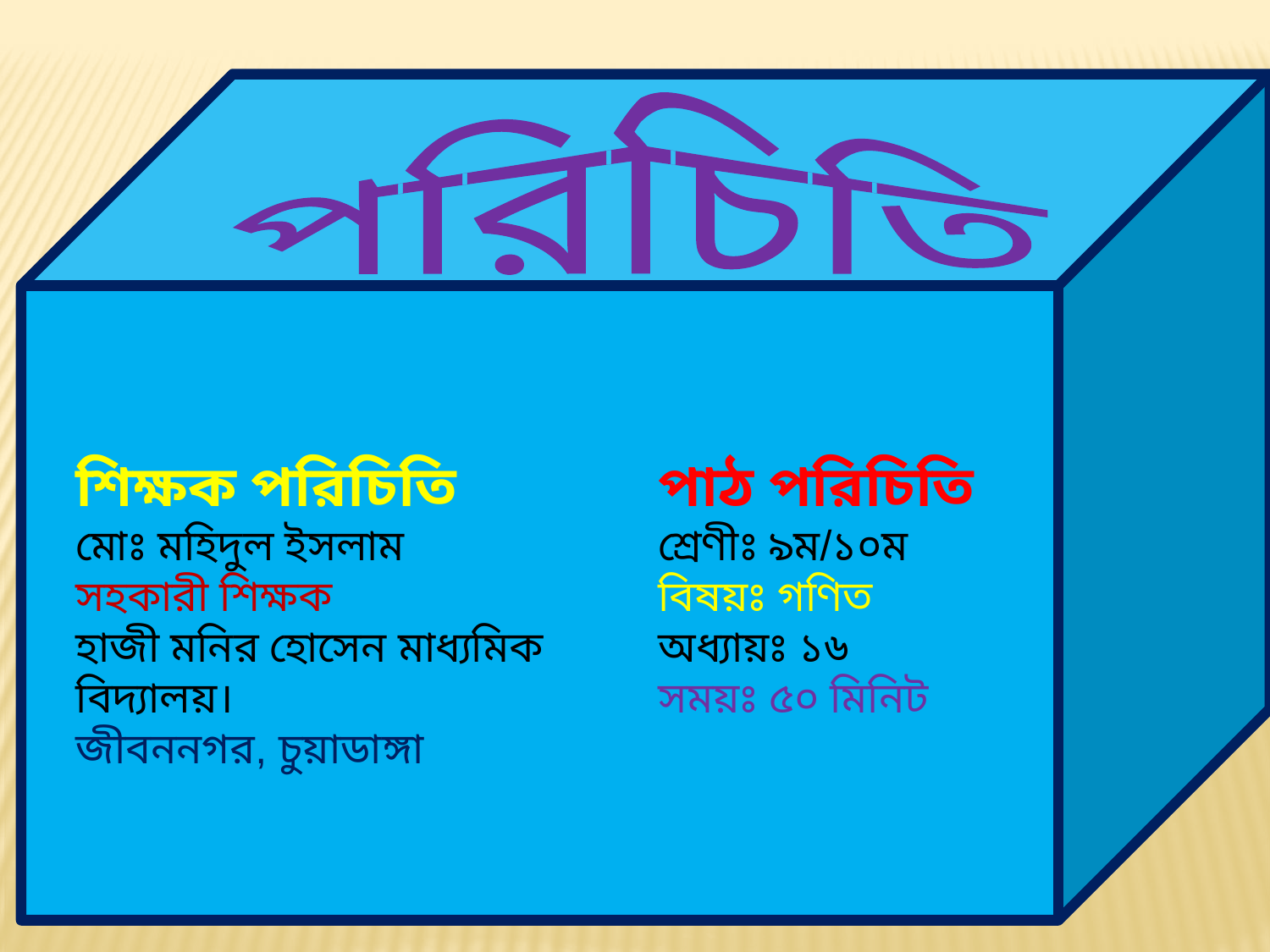

পরিচিতি
শিক্ষক পরিচিতি
মোঃ মহিদুল ইসলাম
সহকারী শিক্ষক
হাজী মনির হোসেন মাধ্যমিক বিদ্যালয়।
জীবননগর, চুয়াডাঙ্গা
পাঠ পরিচিতি
শ্রেণীঃ ৯ম/১০ম
বিষয়ঃ গণিত
অধ্যায়ঃ ১৬
সময়ঃ ৫০ মিনিট